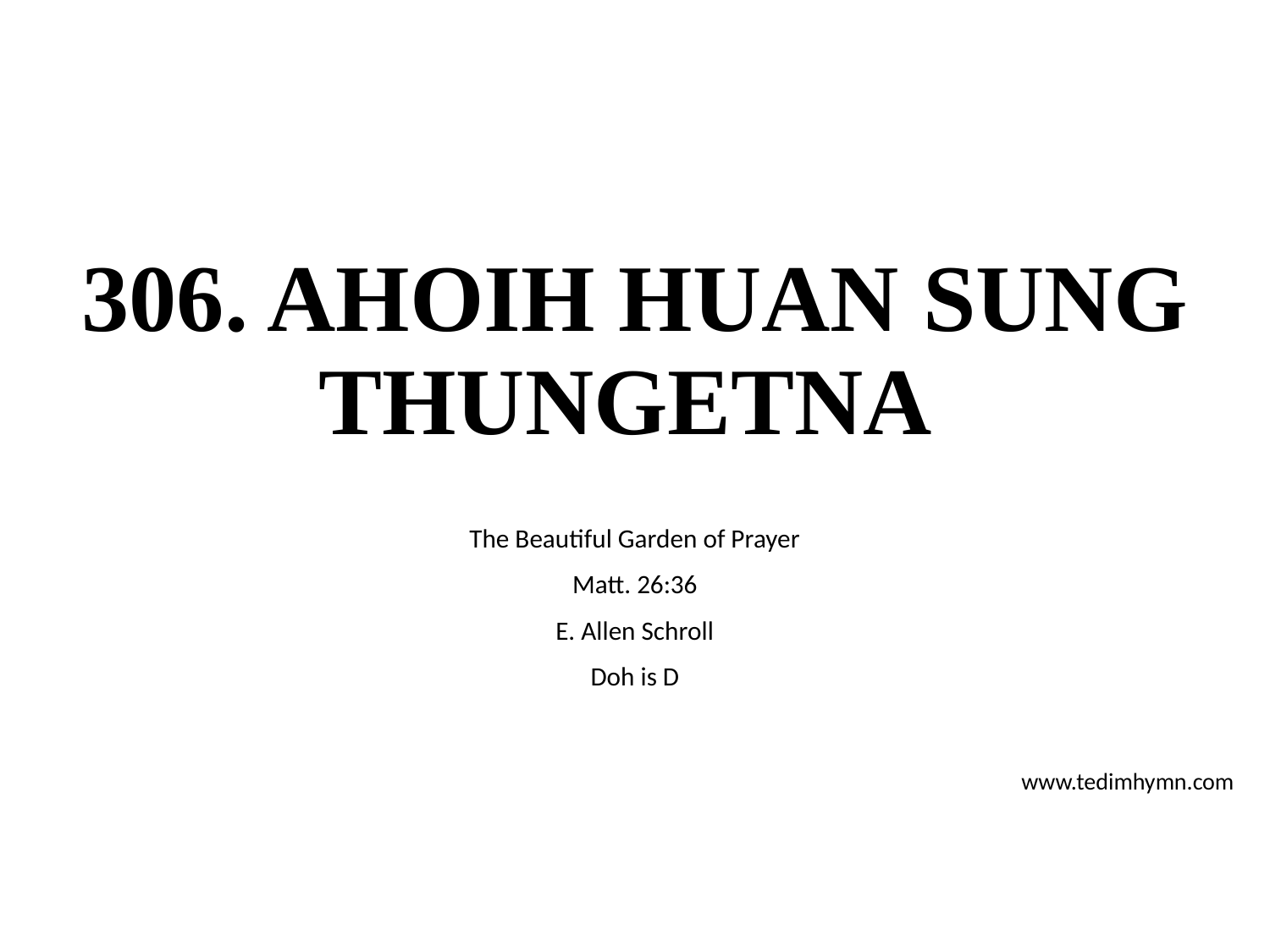

# 306. AHOIH HUAN SUNG THUNGETNA
The Beautiful Garden of Prayer
Matt. 26:36
E. Allen Schroll
Doh is D
www.tedimhymn.com